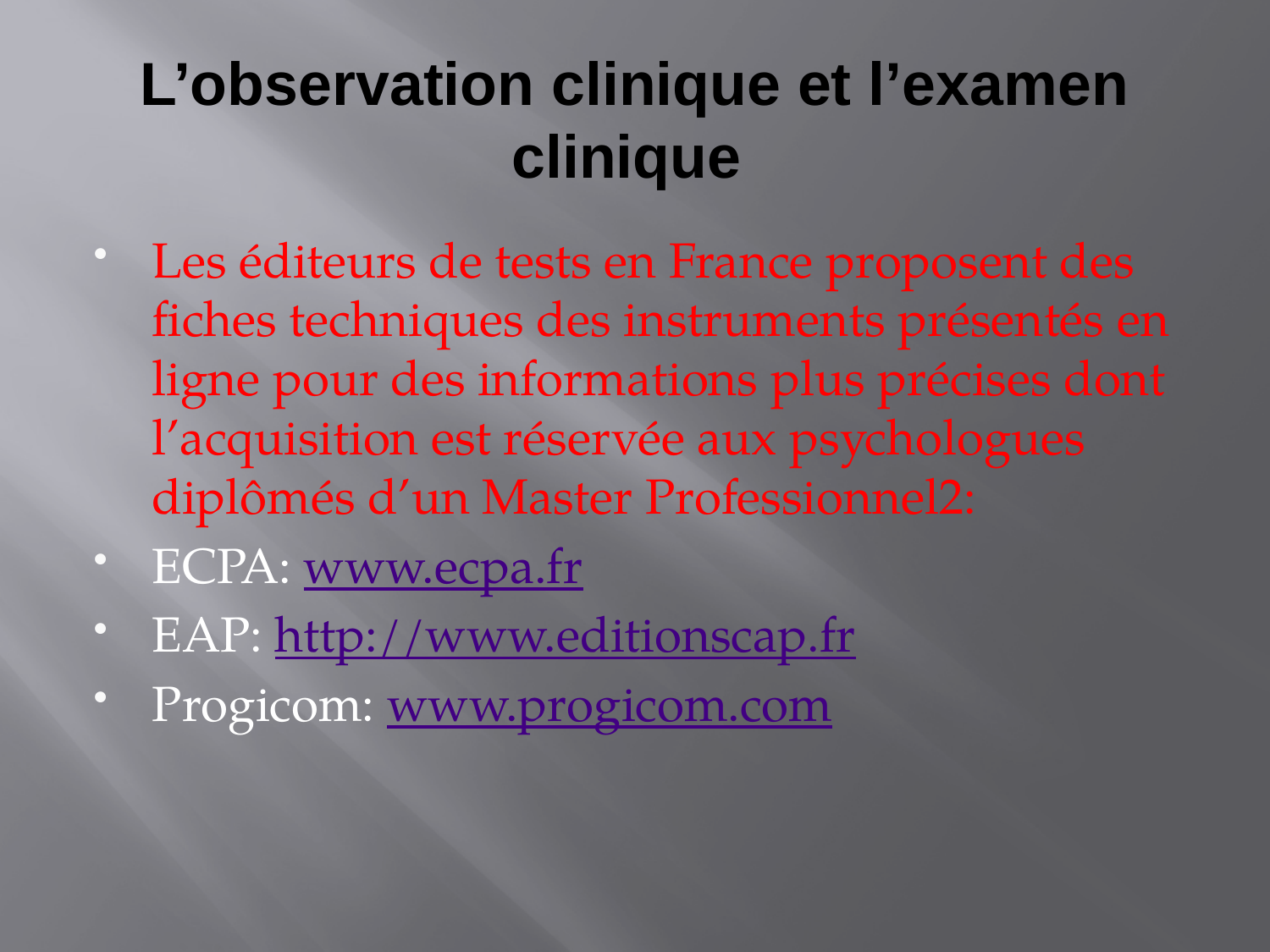

# L’observation clinique et l’examen clinique
Les éditeurs de tests en France proposent des fiches techniques des instruments présentés en ligne pour des informations plus précises dont l’acquisition est réservée aux psychologues diplômés d’un Master Professionnel2:
ECPA: www.ecpa.fr
EAP: http://www.editionscap.fr
Progicom: www.progicom.com